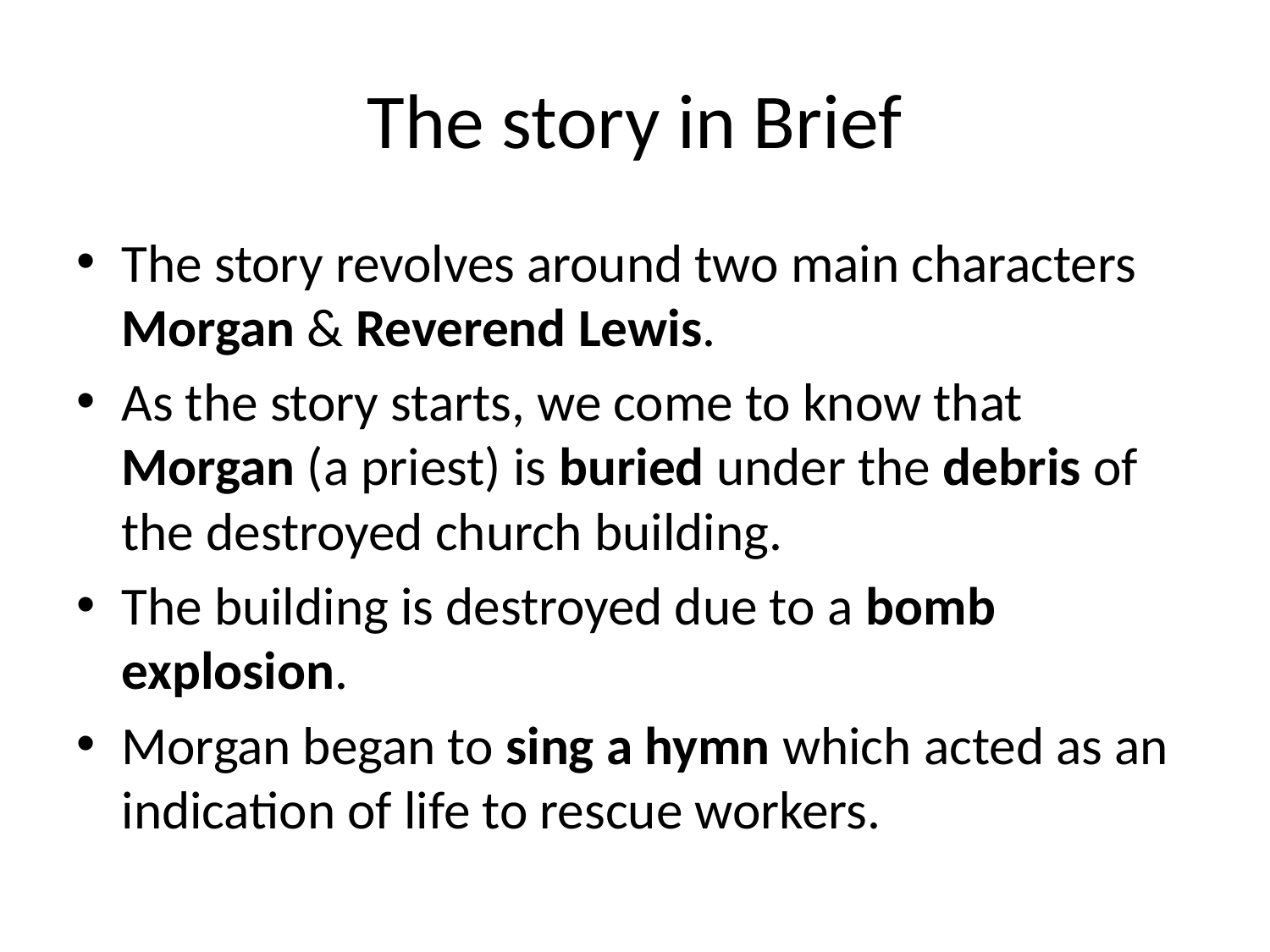

# The story in Brief
The story revolves around two main characters Morgan & Reverend Lewis.
As the story starts, we come to know that Morgan (a priest) is buried under the debris of the destroyed church building.
The building is destroyed due to a bomb explosion.
Morgan began to sing a hymn which acted as an indication of life to rescue workers.